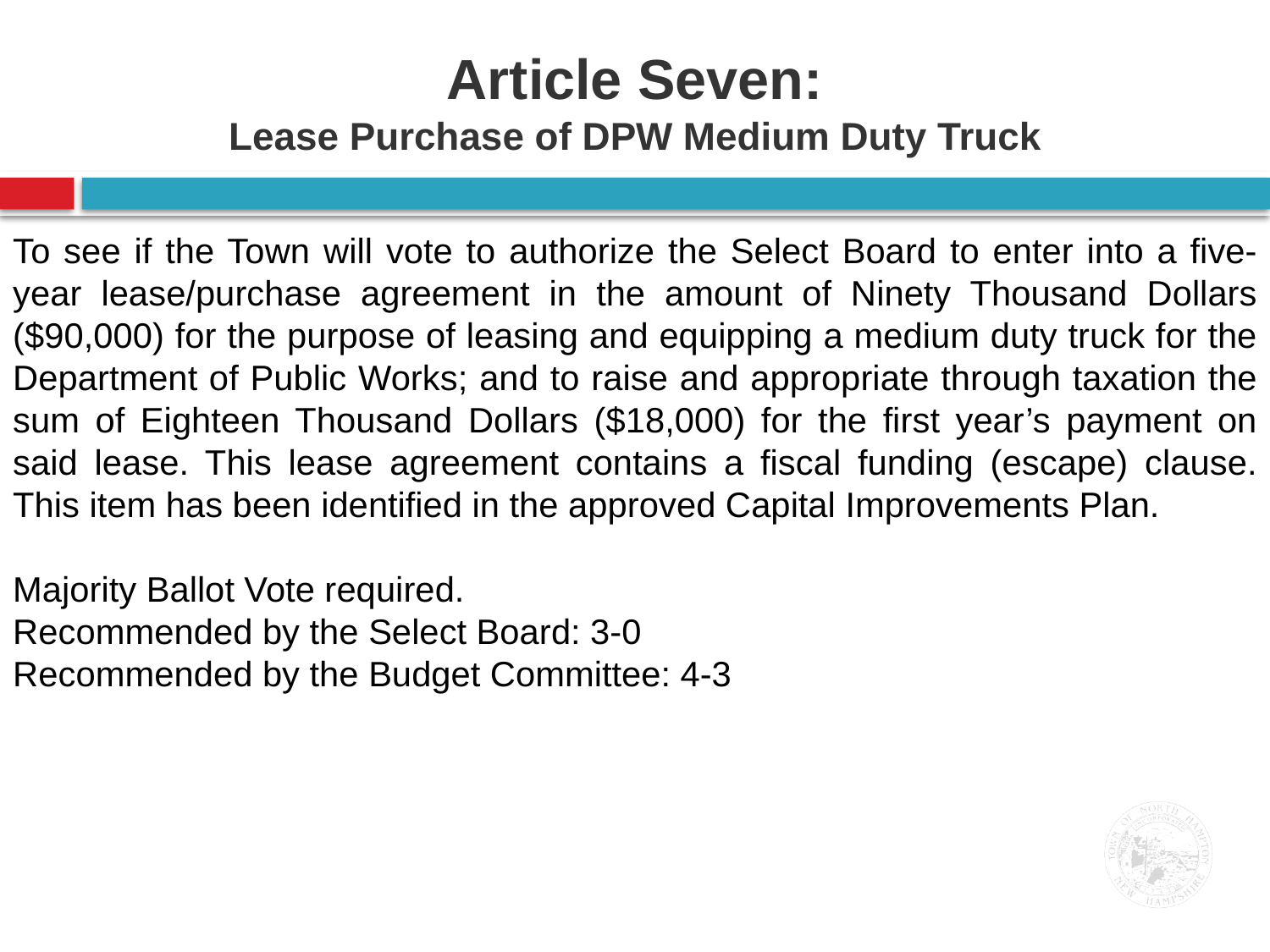

# Article Seven: Lease Purchase of DPW Medium Duty Truck
To see if the Town will vote to authorize the Select Board to enter into a five-year lease/purchase agreement in the amount of Ninety Thousand Dollars ($90,000) for the purpose of leasing and equipping a medium duty truck for the Department of Public Works; and to raise and appropriate through taxation the sum of Eighteen Thousand Dollars ($18,000) for the first year’s payment on said lease. This lease agreement contains a fiscal funding (escape) clause. This item has been identified in the approved Capital Improvements Plan.

Majority Ballot Vote required.
Recommended by the Select Board: 3-0
Recommended by the Budget Committee: 4-3